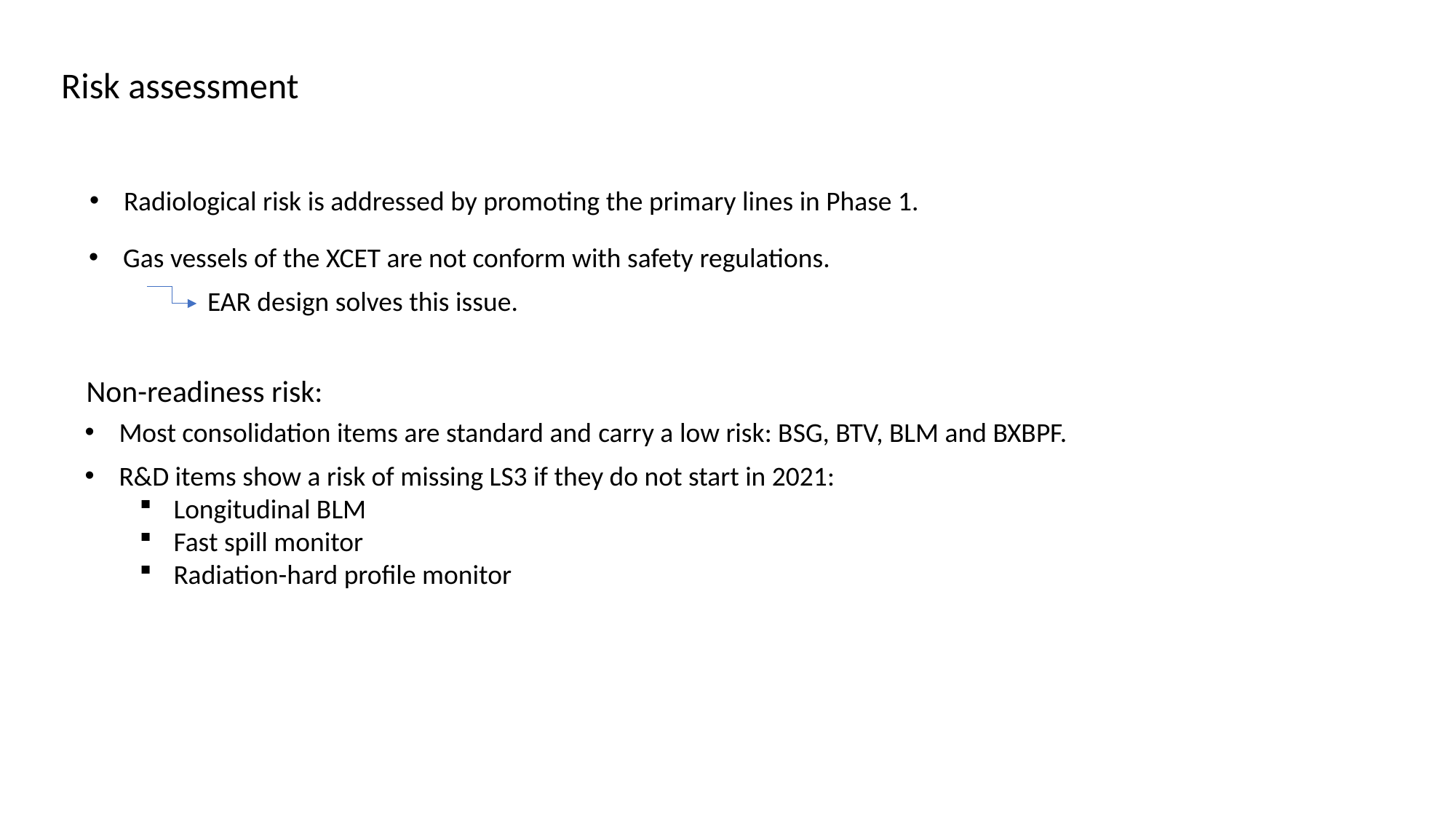

Risk assessment
Radiological risk is addressed by promoting the primary lines in Phase 1.
Gas vessels of the XCET are not conform with safety regulations.
EAR design solves this issue.
Non-readiness risk:
Most consolidation items are standard and carry a low risk: BSG, BTV, BLM and BXBPF.
R&D items show a risk of missing LS3 if they do not start in 2021:
Longitudinal BLM
Fast spill monitor
Radiation-hard profile monitor